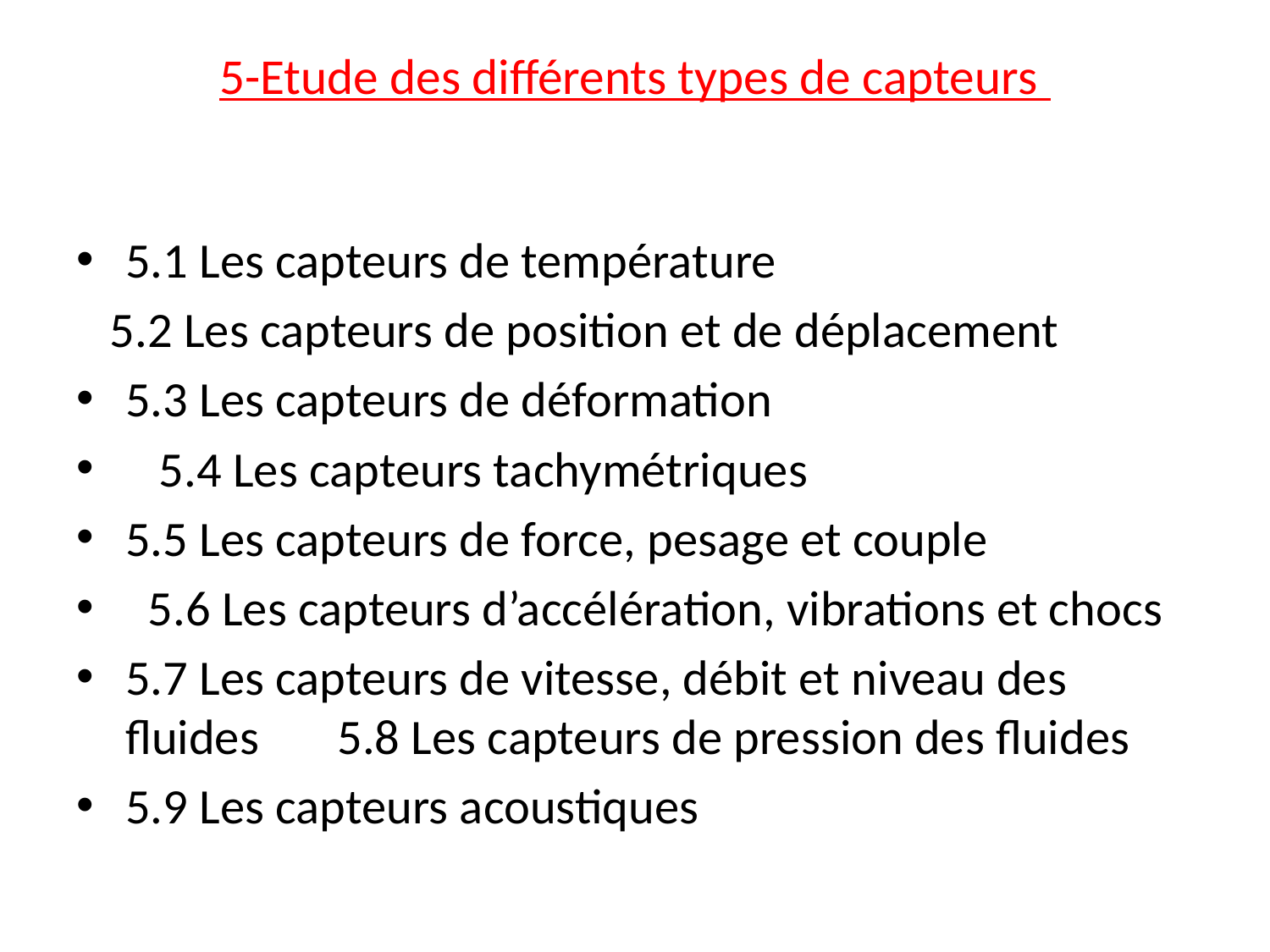

# 5-Etude des différents types de capteurs
5.1 Les capteurs de température
   5.2 Les capteurs de position et de déplacement
5.3 Les capteurs de déformation
   5.4 Les capteurs tachymétriques
5.5 Les capteurs de force, pesage et couple
  5.6 Les capteurs d’accélération, vibrations et chocs
5.7 Les capteurs de vitesse, débit et niveau des fluides       5.8 Les capteurs de pression des fluides
5.9 Les capteurs acoustiques